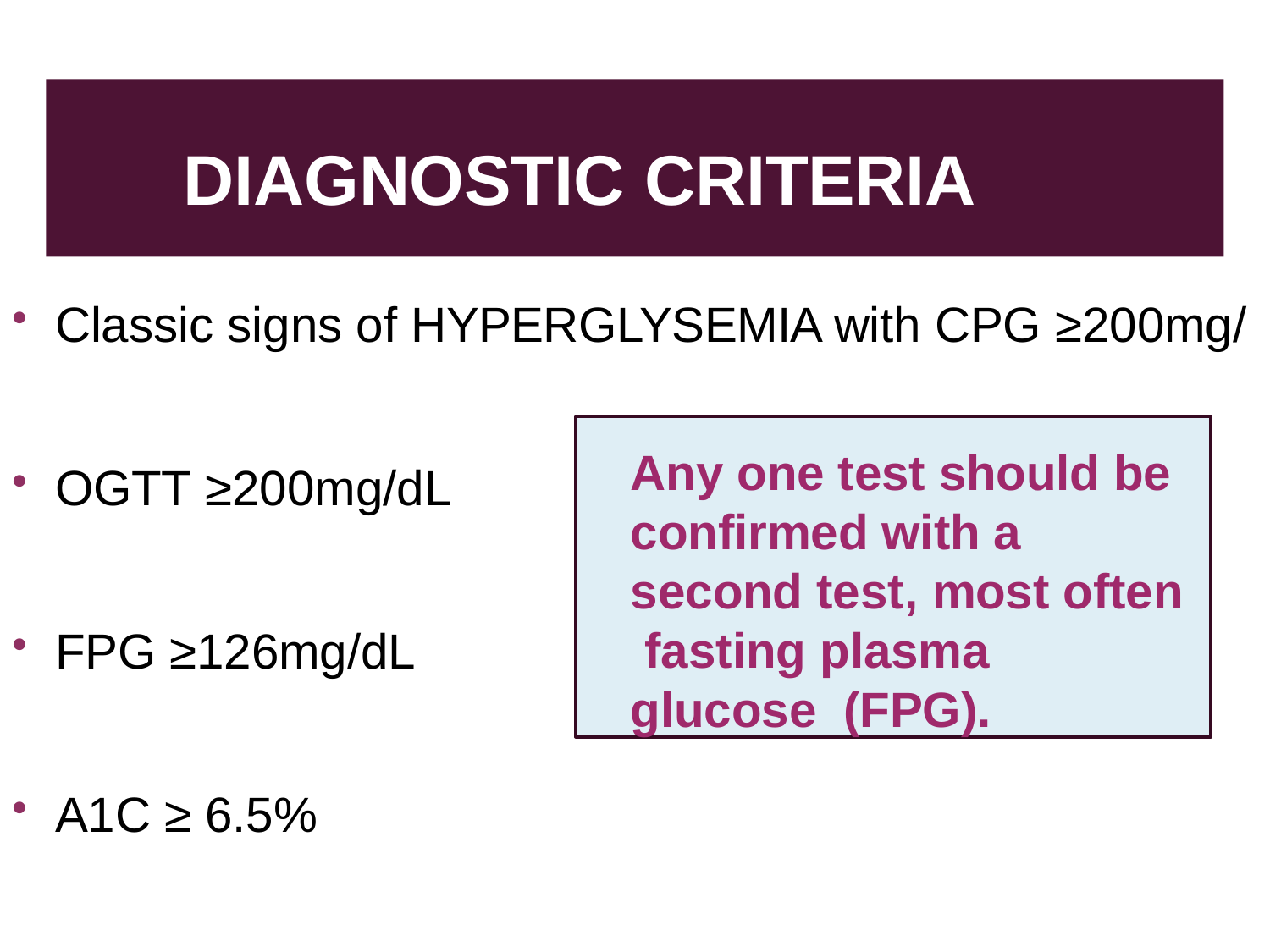

# DIAGNOSTIC CRITERIA
Classic signs of HYPERGLYSEMIA with CPG ≥200mg/
Any one test should be  confirmed with a  second test, most often  fasting plasma glucose  (FPG).
OGTT ≥200mg/dL
FPG ≥126mg/dL
A1C ≥ 6.5%